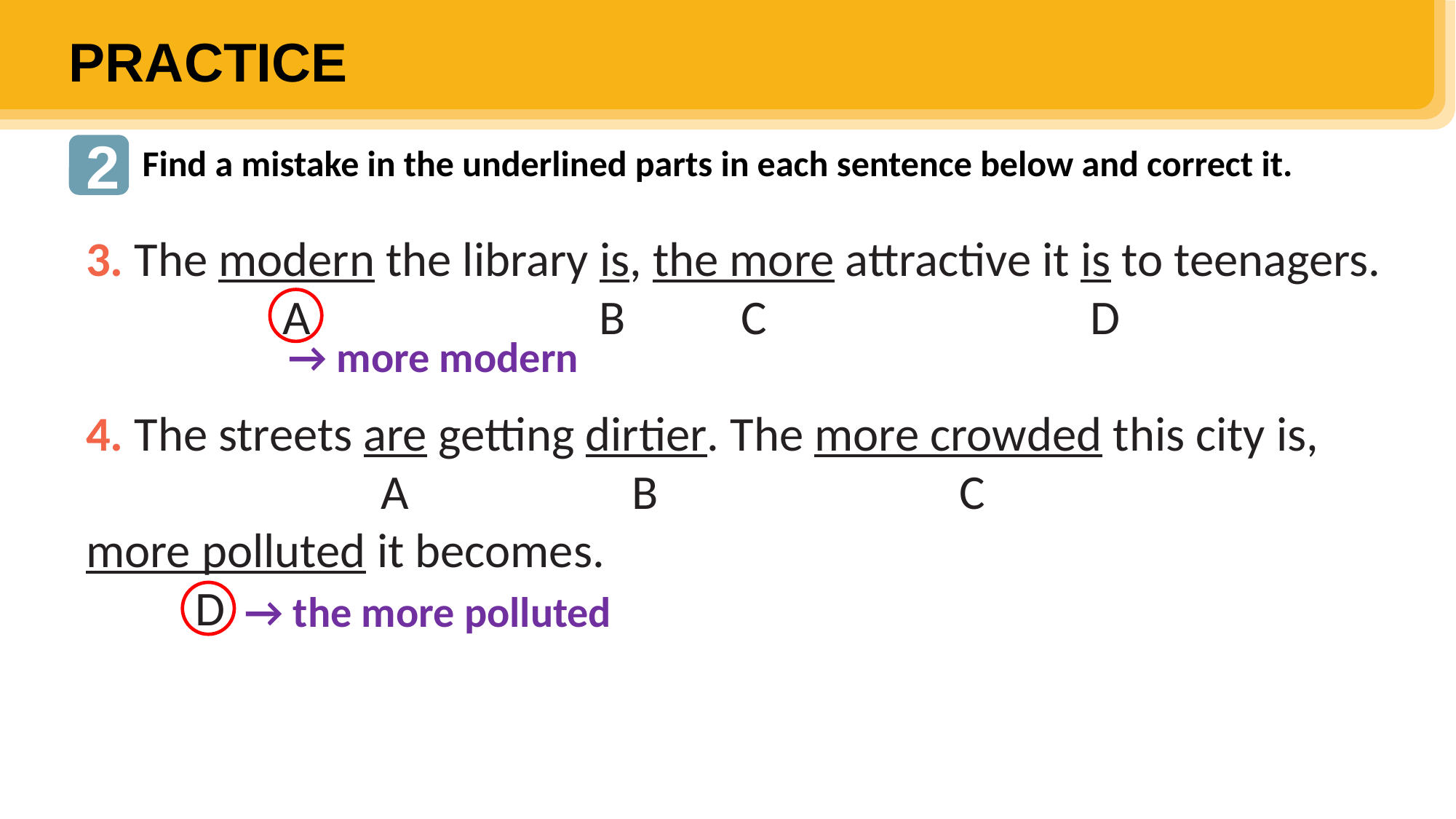

PRACTICE
2

Find a mistake in the underlined parts in each sentence below and correct it.
3. The modern the library is, the more attractive it is to teenagers.
	        A 		       B 	C			  D

4. The streets are getting dirtier. The more crowded this city is,
		       A		          B			C
more polluted it becomes.
	D

→ more modern

→ the more polluted